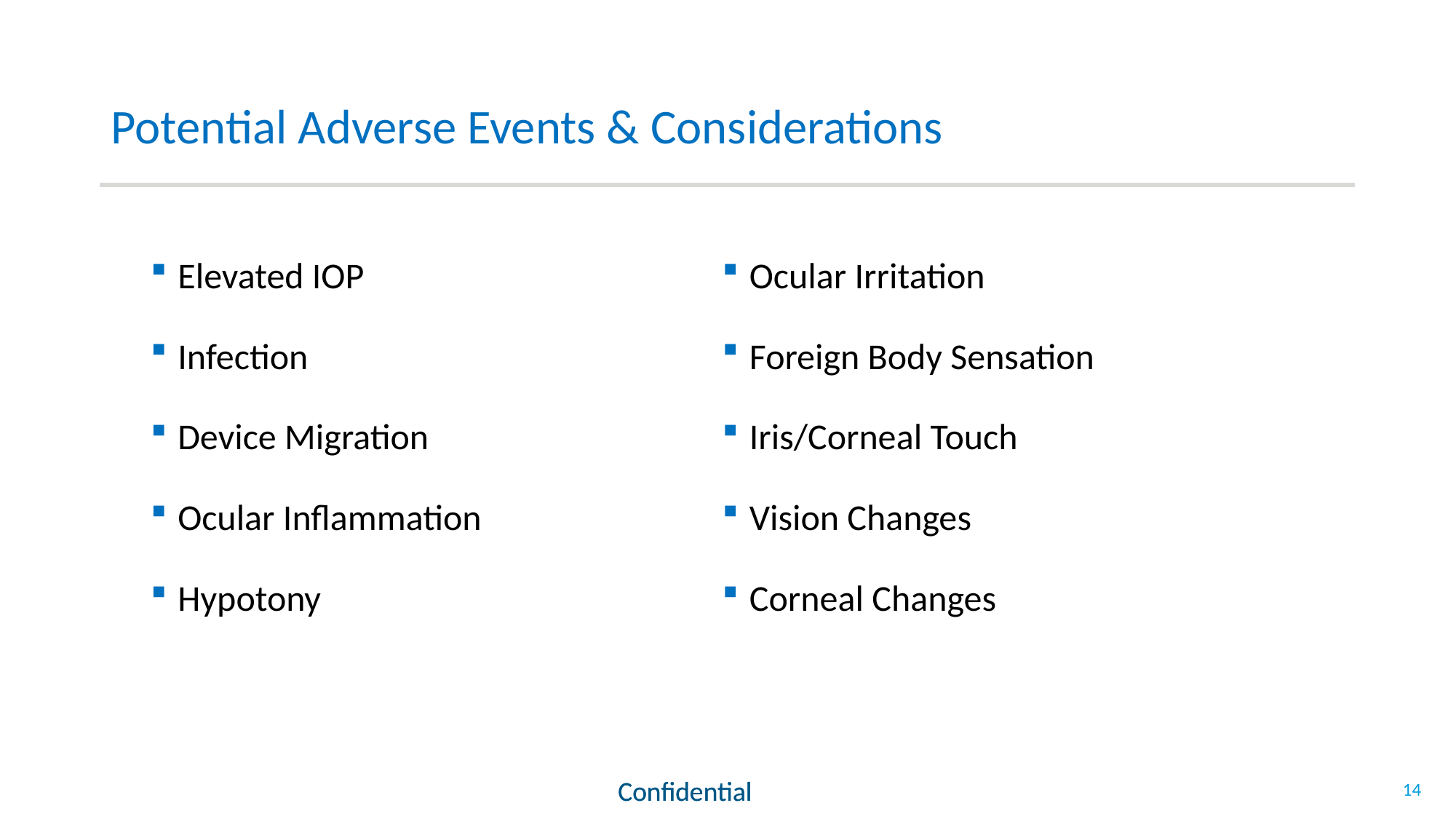

# Potential Adverse Events & Considerations
Ocular Irritation
Foreign Body Sensation
Iris/Corneal Touch
Vision Changes
Corneal Changes
Elevated IOP
Infection
Device Migration
Ocular Inflammation
Hypotony
14